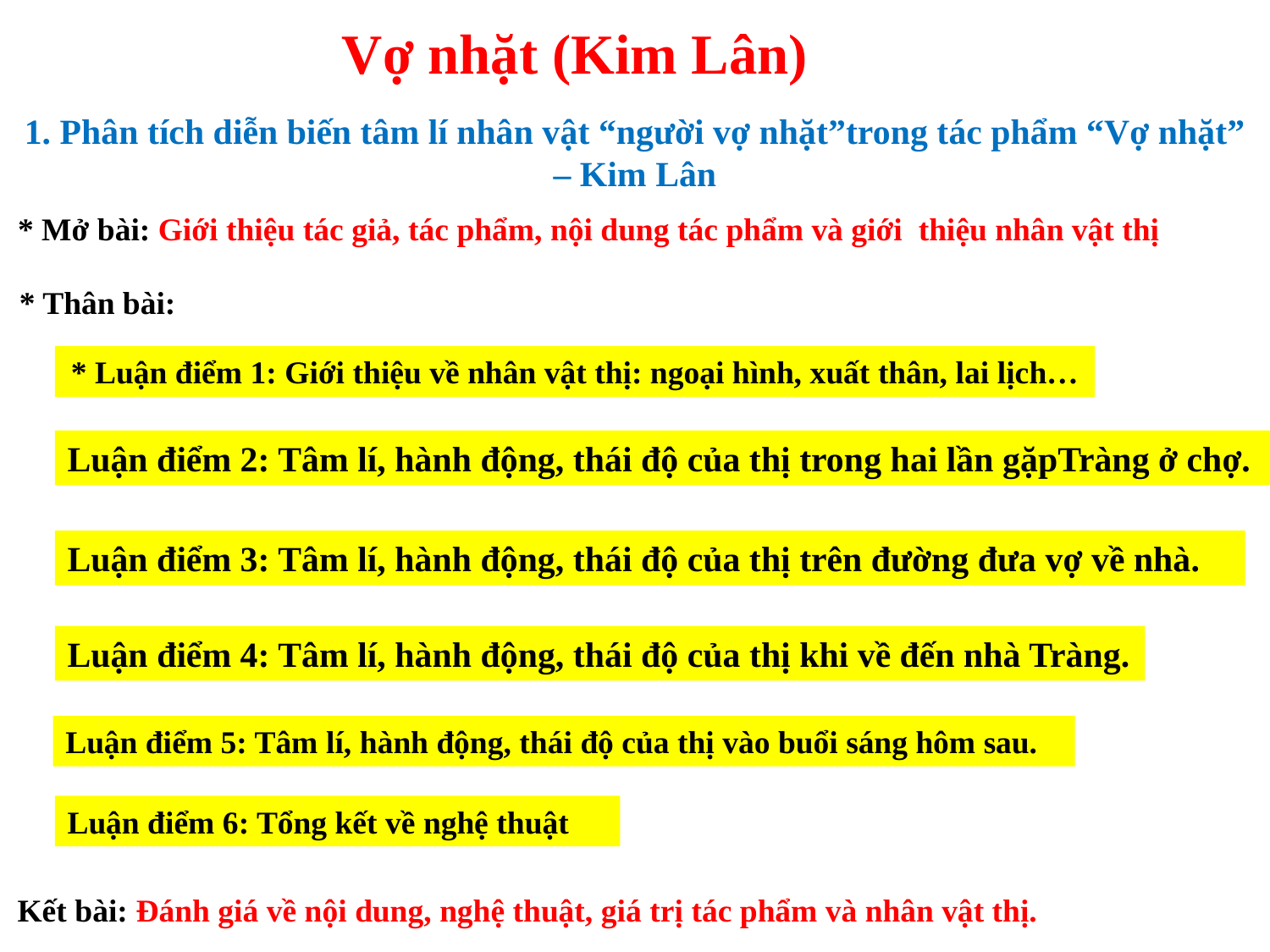

Vợ nhặt (Kim Lân)
1. Phân tích diễn biến tâm lí nhân vật “người vợ nhặt”trong tác phẩm “Vợ nhặt” – Kim Lân
* Mở bài: Giới thiệu tác giả, tác phẩm, nội dung tác phẩm và giới  thiệu nhân vật thị
* Thân bài:
* Luận điểm 1: Giới thiệu về nhân vật thị: ngoại hình, xuất thân, lai lịch…
Luận điểm 2: Tâm lí, hành động, thái độ của thị trong hai lần gặpTràng ở chợ.
Luận điểm 3: Tâm lí, hành động, thái độ của thị trên đường đưa vợ về nhà.
Luận điểm 4: Tâm lí, hành động, thái độ của thị khi về đến nhà Tràng.
Luận điểm 5: Tâm lí, hành động, thái độ của thị vào buổi sáng hôm sau.
Luận điểm 6: Tổng kết về nghệ thuật
Kết bài: Đánh giá về nội dung, nghệ thuật, giá trị tác phẩm và nhân vật thị.